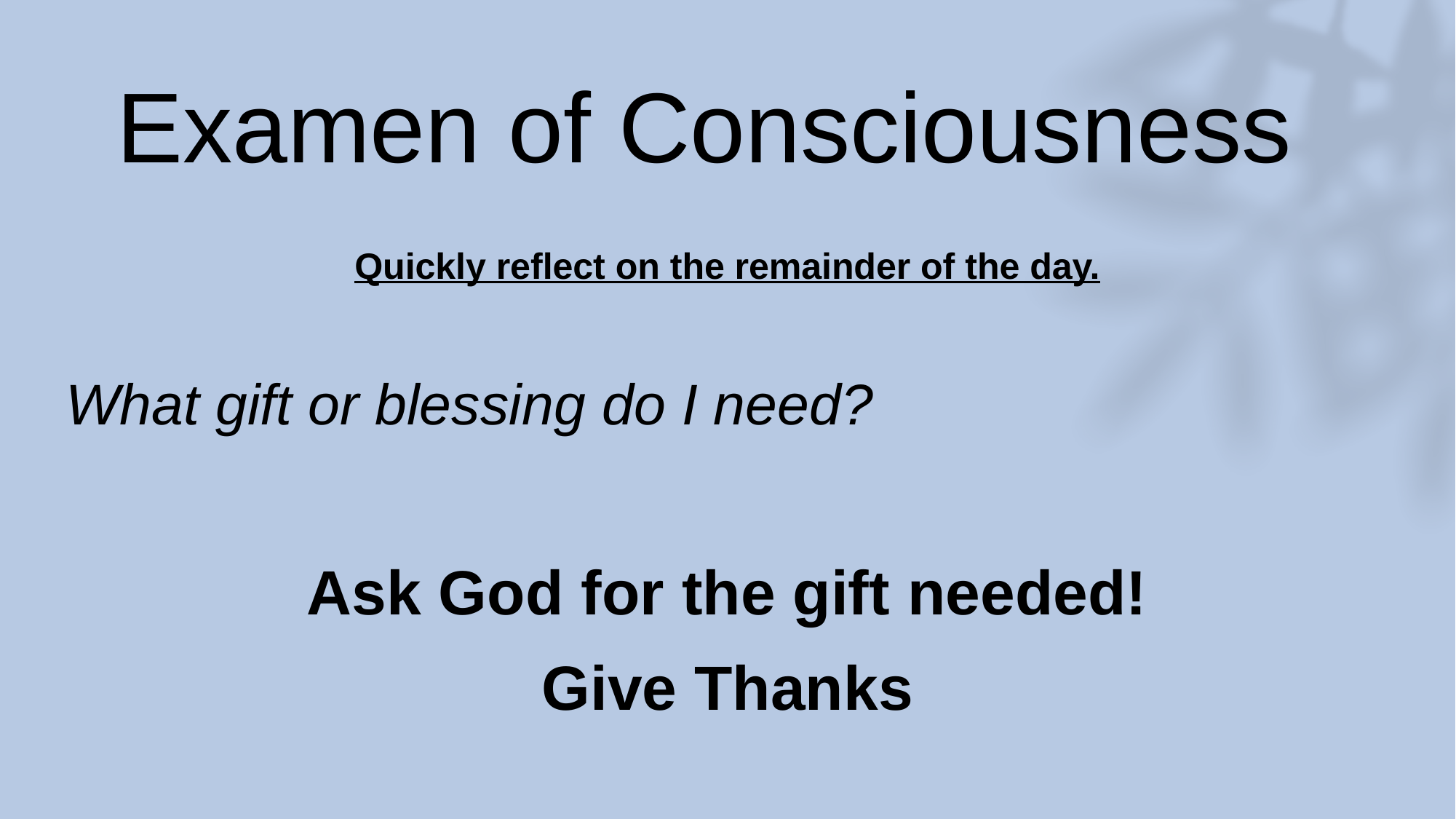

# Examen of Consciousness
Quickly reflect on the remainder of the day.

What gift or blessing do I need?

Ask God for the gift needed!
Give Thanks